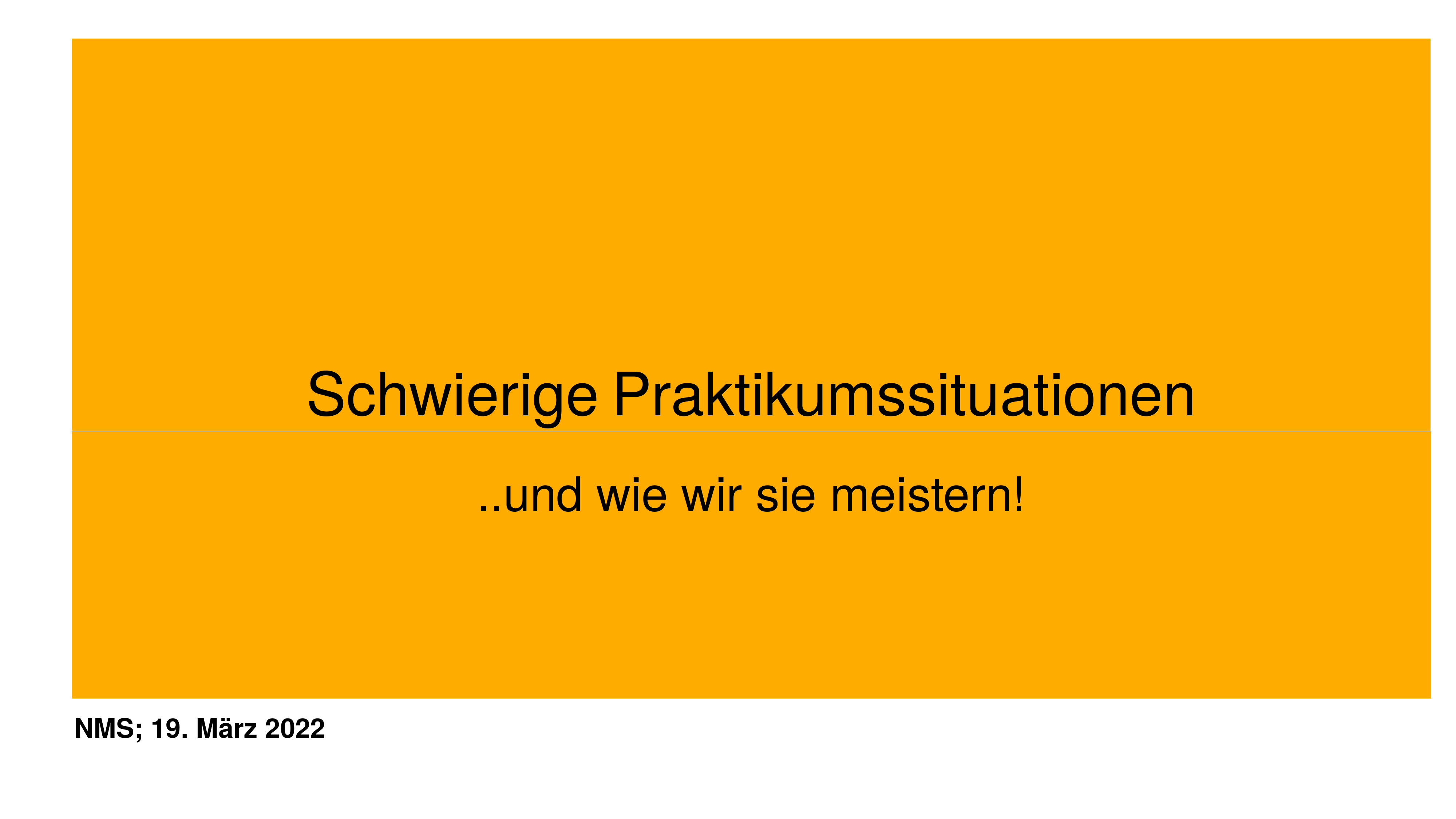

# Schwierige Praktikumssituationen

..und wie wir sie meistern!
NMS; 19. März 2022